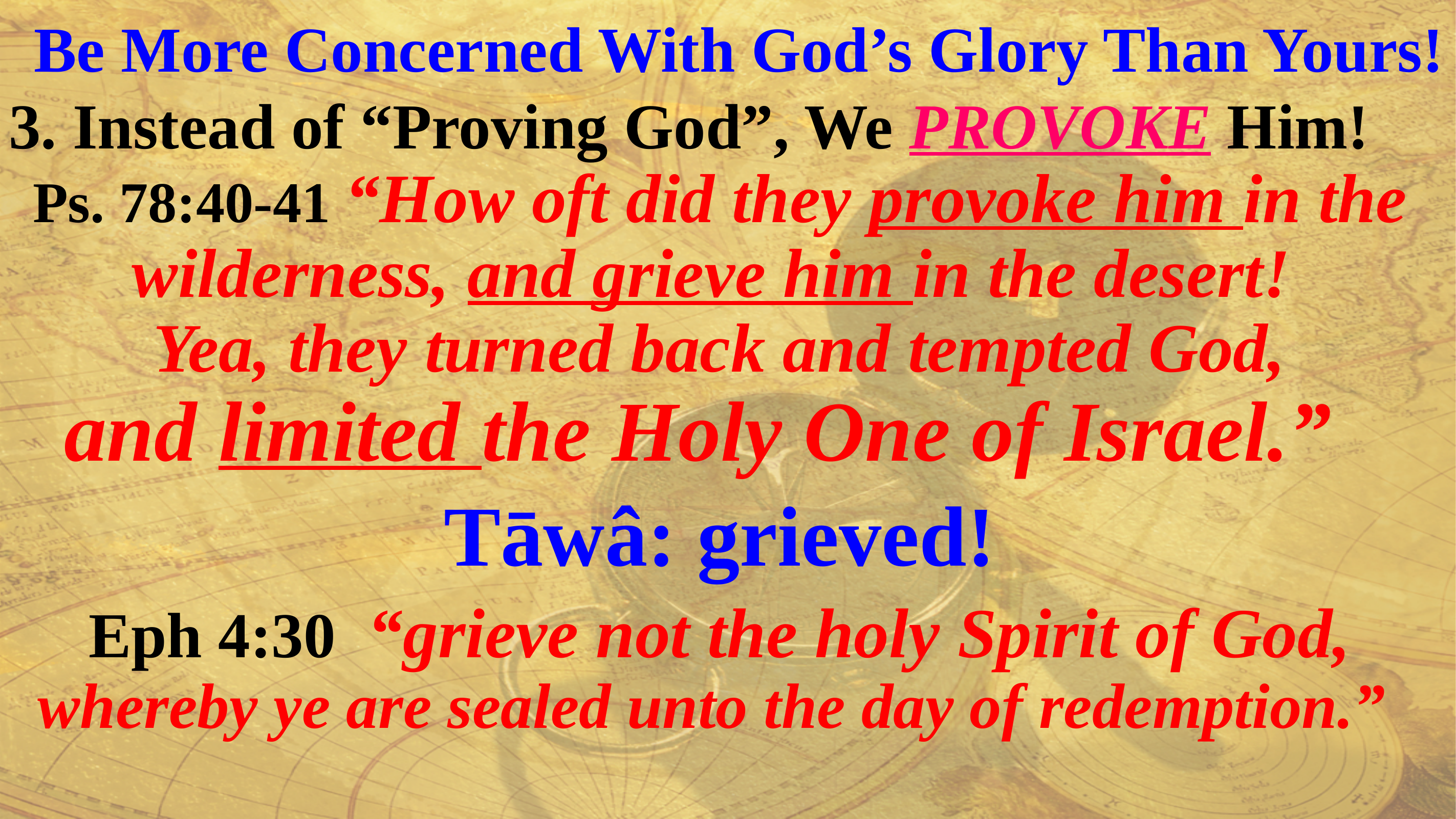

Be More Concerned With God’s Glory Than Yours!
3. Instead of “Proving God”, We PROVOKE Him!
Ps. 78:40-41 “How oft did they provoke him in the wilderness, and grieve him in the desert!
Yea, they turned back and tempted God,
 and limited the Holy One of Israel.”
Tāwâ: grieved!
Eph 4:30  “grieve not the holy Spirit of God, whereby ye are sealed unto the day of redemption.”